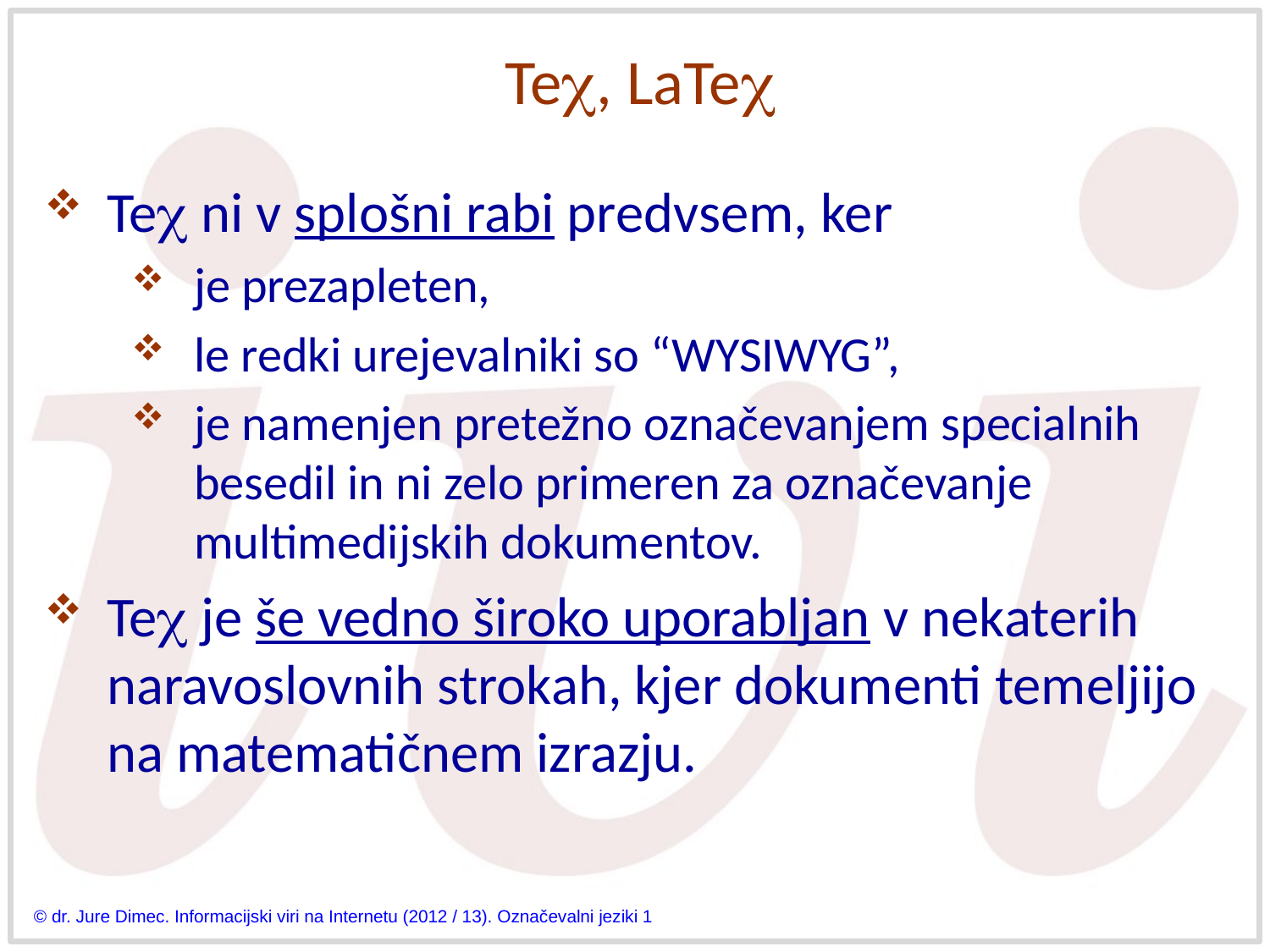

# Teχ, LaTeχ
Teχ ni v splošni rabi predvsem, ker
je prezapleten,
le redki urejevalniki so “WYSIWYG”,
je namenjen pretežno označevanjem specialnih besedil in ni zelo primeren za označevanje multimedijskih dokumentov.
Teχ je še vedno široko uporabljan v nekaterih naravoslovnih strokah, kjer dokumenti temeljijo na matematičnem izrazju.
© dr. Jure Dimec. Informacijski viri na Internetu (2012 / 13). Označevalni jeziki 1